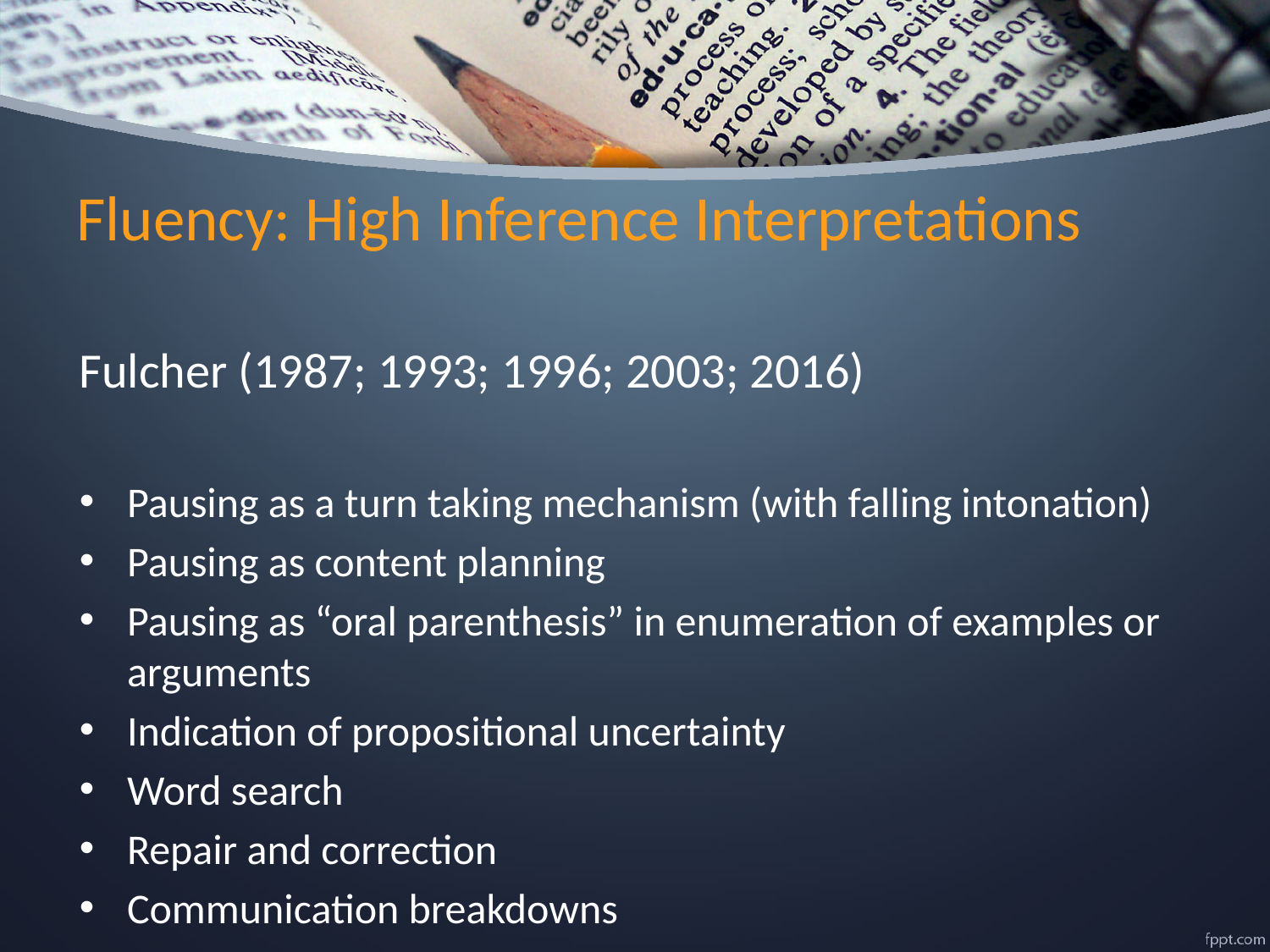

# Fluency: High Inference Interpretations
Fulcher (1987; 1993; 1996; 2003; 2016)

Pausing as a turn taking mechanism (with falling intonation)
Pausing as content planning
Pausing as “oral parenthesis” in enumeration of examples or arguments
Indication of propositional uncertainty
Word search
Repair and correction
Communication breakdowns